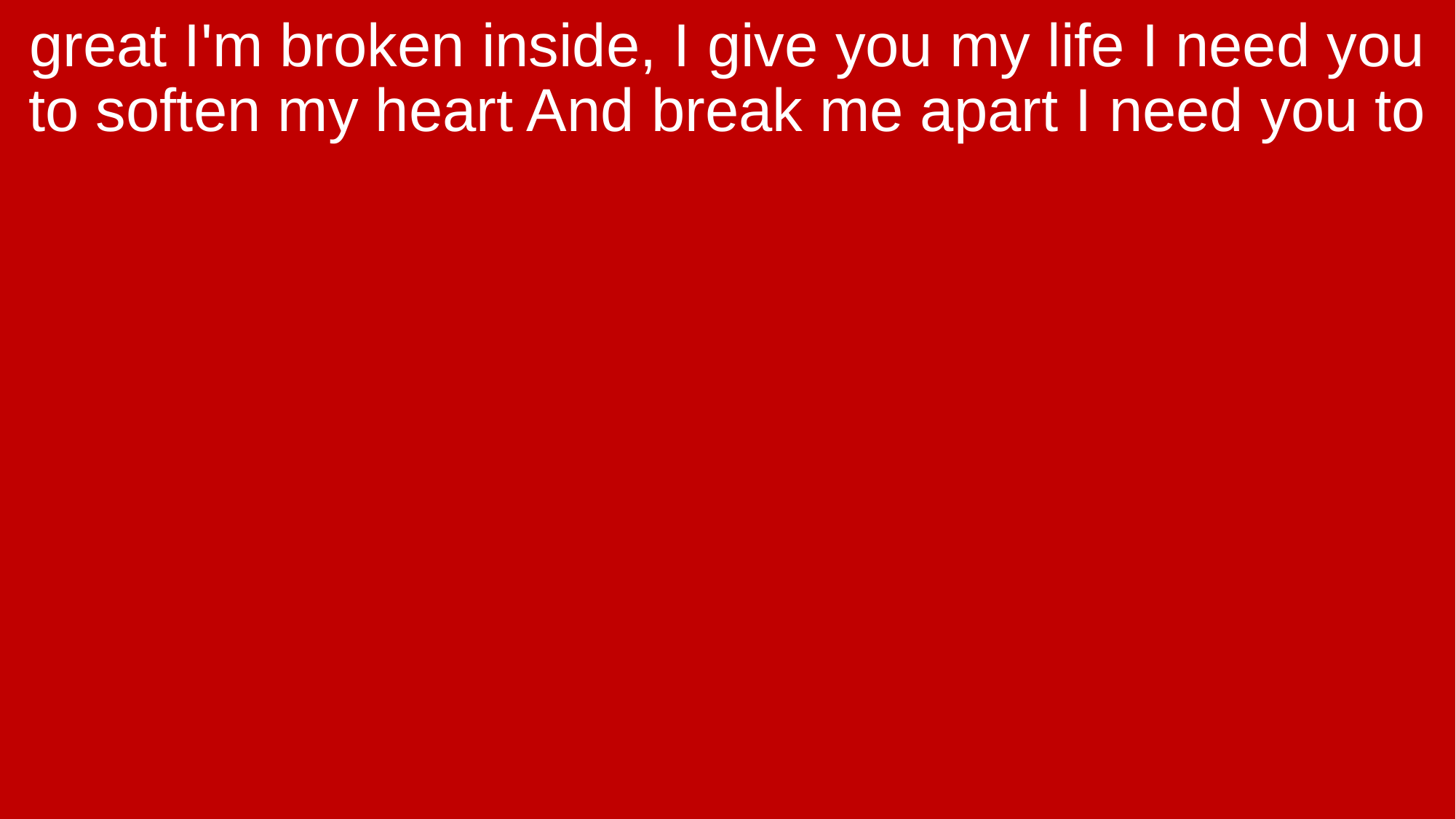

great I'm broken inside, I give you my life I need you to soften my heart And break me apart I need you to